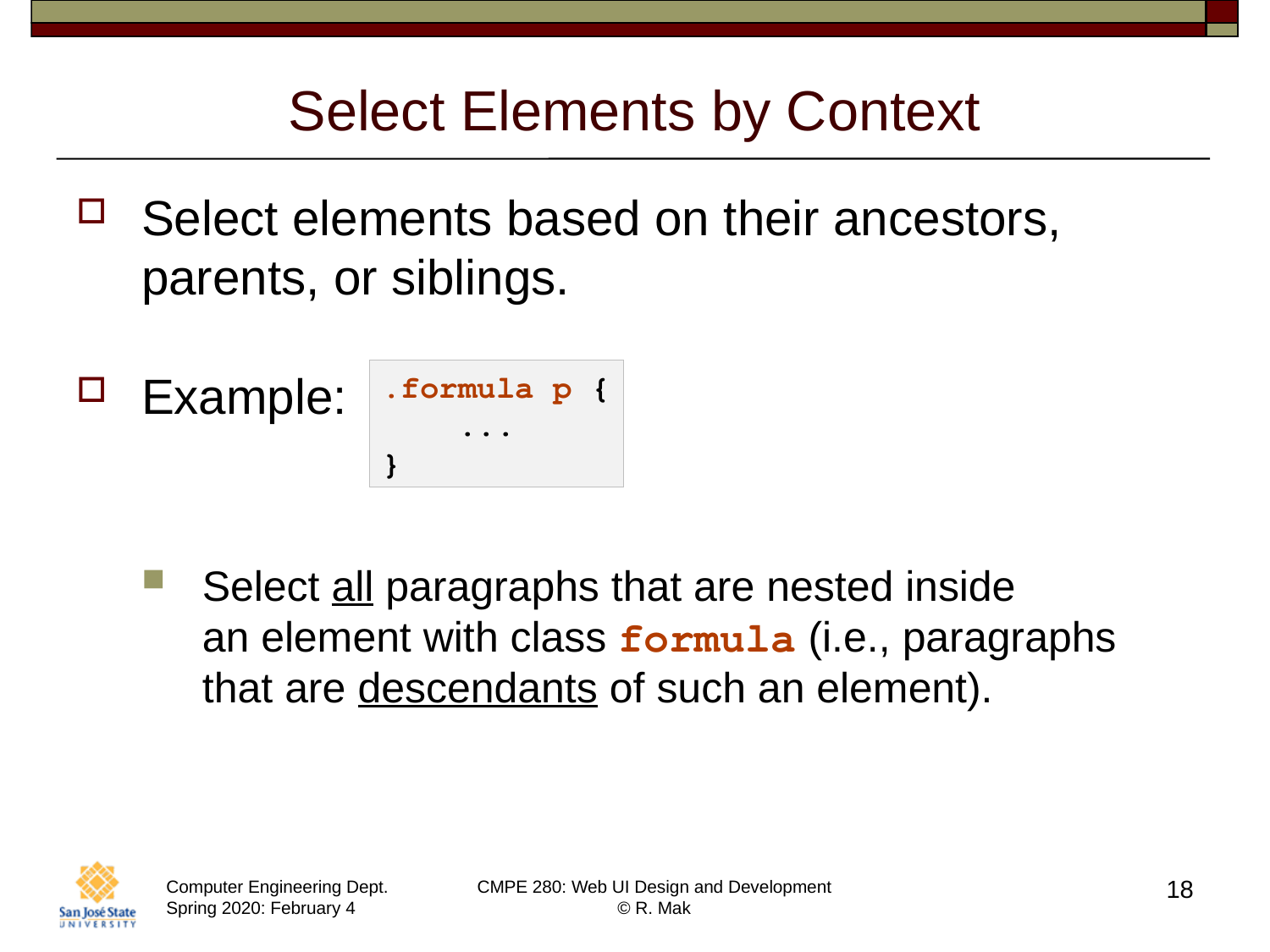

# Select Elements by Context
Select elements based on their ancestors, parents, or siblings.

Example:

Select all paragraphs that are nested inside
an element with class formula (i.e., paragraphs that are descendants of such an element).
.formula p {
    ...
}
18